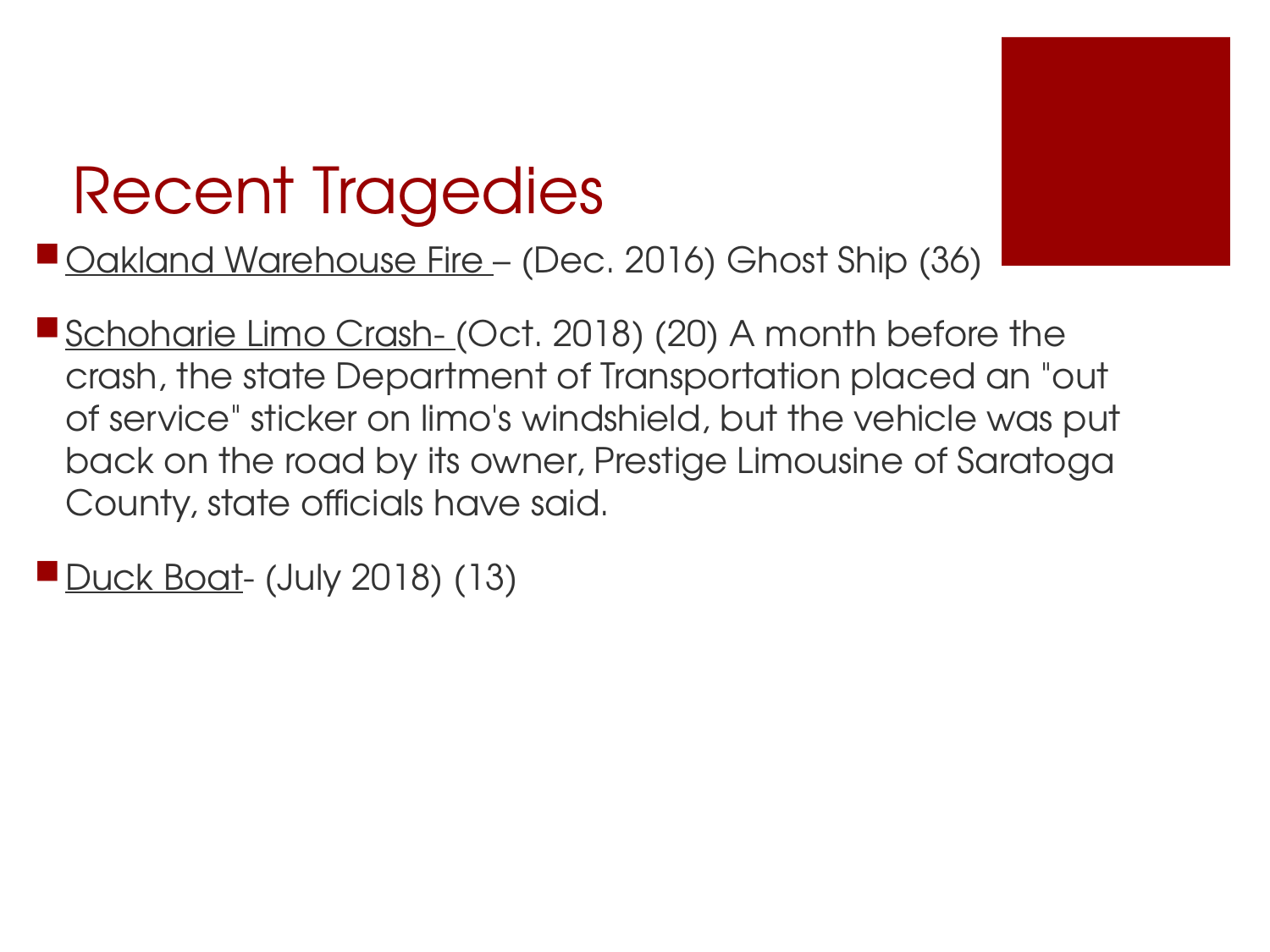

# Recent Tragedies
Oakland Warehouse Fire – (Dec. 2016) Ghost Ship (36)
Schoharie Limo Crash- (Oct. 2018) (20) A month before the crash, the state Department of Transportation placed an "out of service" sticker on limo's windshield, but the vehicle was put back on the road by its owner, Prestige Limousine of Saratoga County, state officials have said.
Duck Boat- (July 2018) (13)